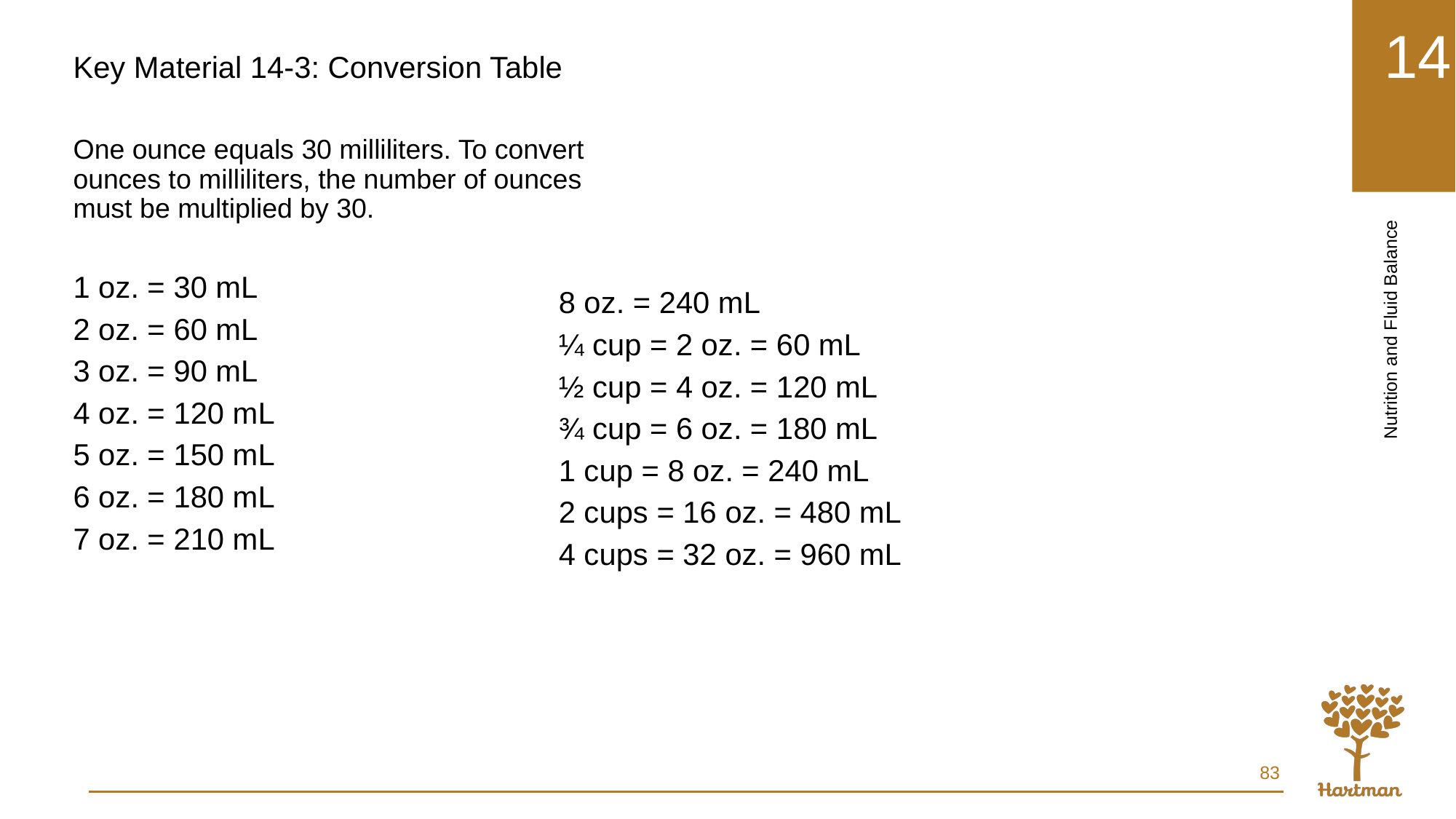

Key Material 14-3: Conversion Table

One ounce equals 30 milliliters. To convert ounces to milliliters, the number of ounces must be multiplied by 30.

1 oz. = 30 mL
2 oz. = 60 mL
3 oz. = 90 mL
4 oz. = 120 mL
5 oz. = 150 mL
6 oz. = 180 mL
7 oz. = 210 mL

8 oz. = 240 mL
¼ cup = 2 oz. = 60 mL
½ cup = 4 oz. = 120 mL
¾ cup = 6 oz. = 180 mL
1 cup = 8 oz. = 240 mL
2 cups = 16 oz. = 480 mL
4 cups = 32 oz. = 960 mL
83